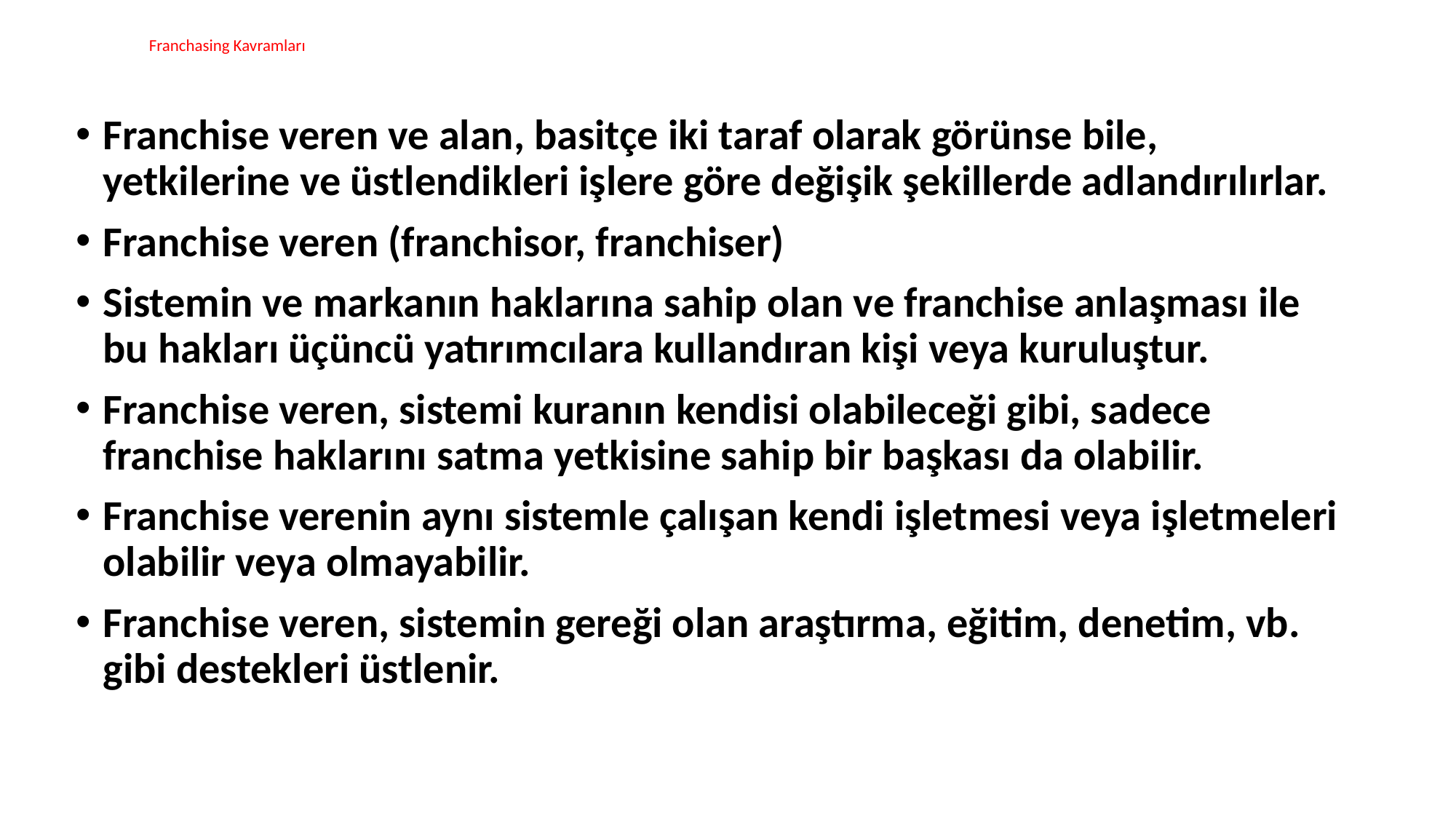

# Franchasing Kavramları
Franchise veren ve alan, basitçe iki taraf olarak görünse bile, yetkilerine ve üstlendikleri işlere göre değişik şekillerde adlandırılırlar.
Franchise veren (franchisor, franchiser)
Sistemin ve markanın haklarına sahip olan ve franchise anlaşması ile bu hakları üçüncü yatırımcılara kullandıran kişi veya kuruluştur.
Franchise veren, sistemi kuranın kendisi olabileceği gibi, sadece franchise haklarını satma yetkisine sahip bir başkası da olabilir.
Franchise verenin aynı sistemle çalışan kendi işletmesi veya işletmeleri olabilir veya olmayabilir.
Franchise veren, sistemin gereği olan araştırma, eğitim, denetim, vb. gibi destekleri üstlenir.